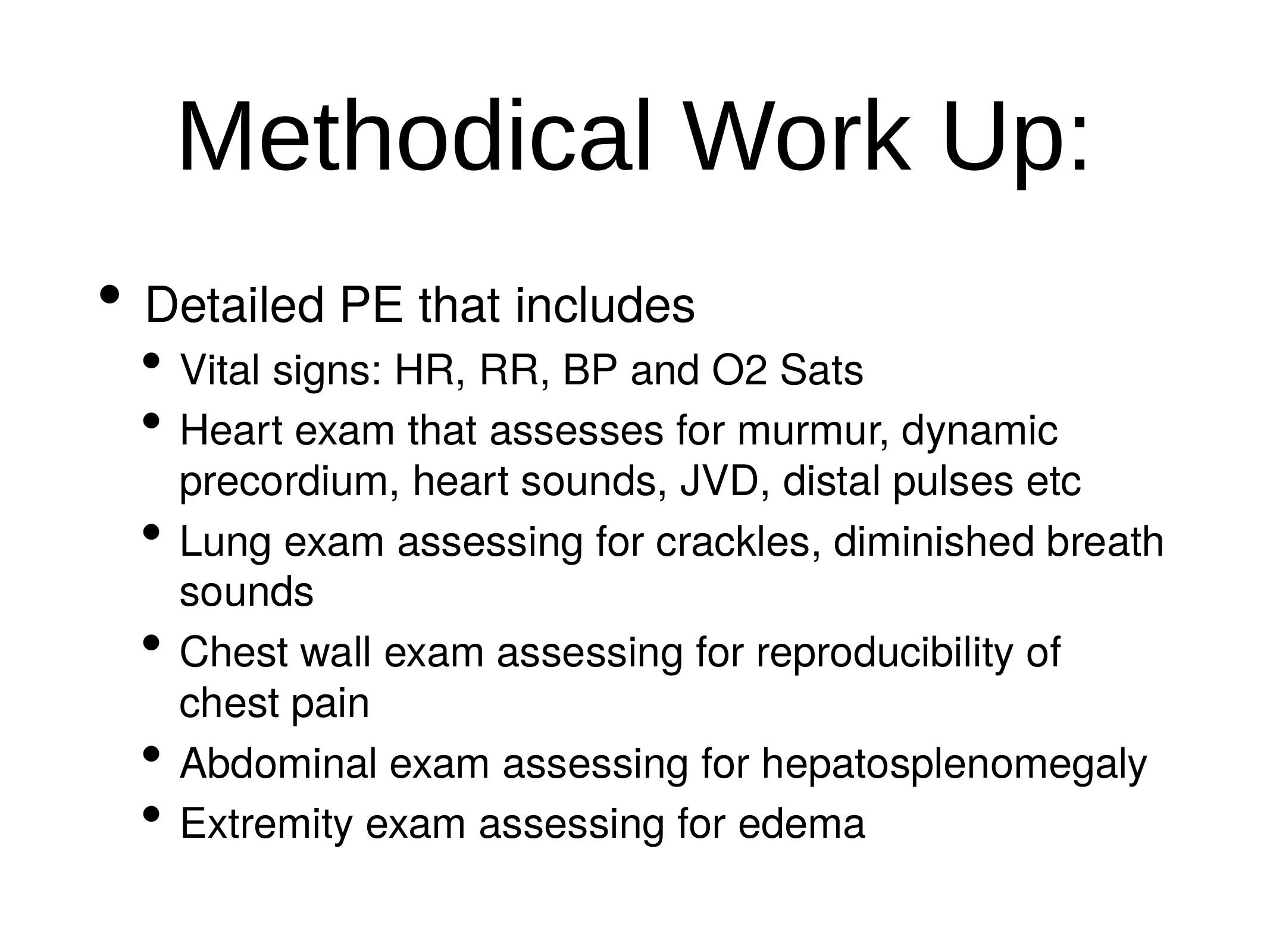

# Methodical Work Up:
Detailed PE that includes
Vital signs: HR, RR, BP and O2 Sats
Heart exam that assesses for murmur, dynamic precordium, heart sounds, JVD, distal pulses etc
Lung exam assessing for crackles, diminished breath sounds
Chest wall exam assessing for reproducibility of chest pain
Abdominal exam assessing for hepatosplenomegaly
Extremity exam assessing for edema